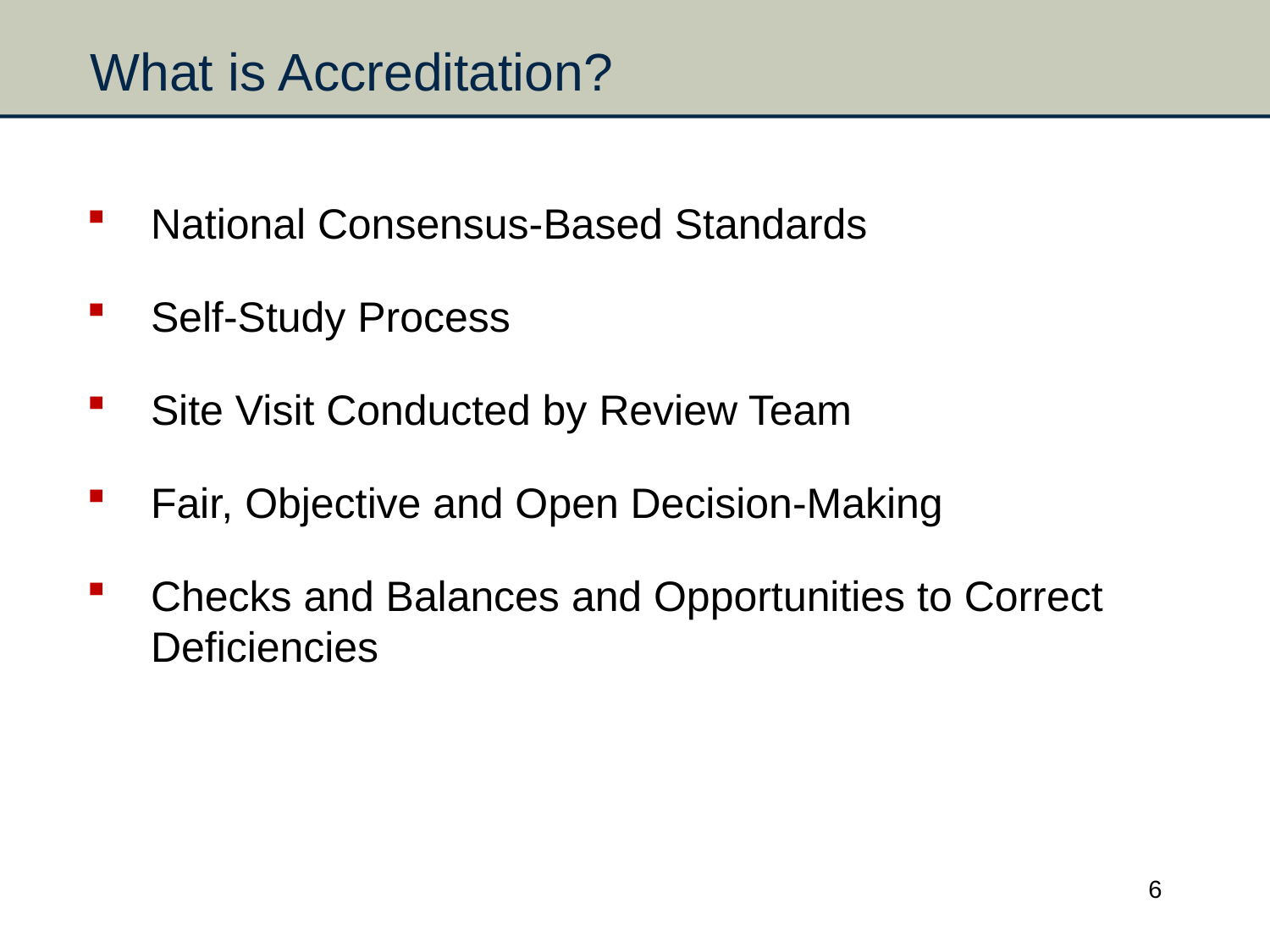

# What is Accreditation?

National Consensus-Based Standards
Self-Study Process
Site Visit Conducted by Review Team
Fair, Objective and Open Decision-Making
Checks and Balances and Opportunities to Correct Deficiencies
6